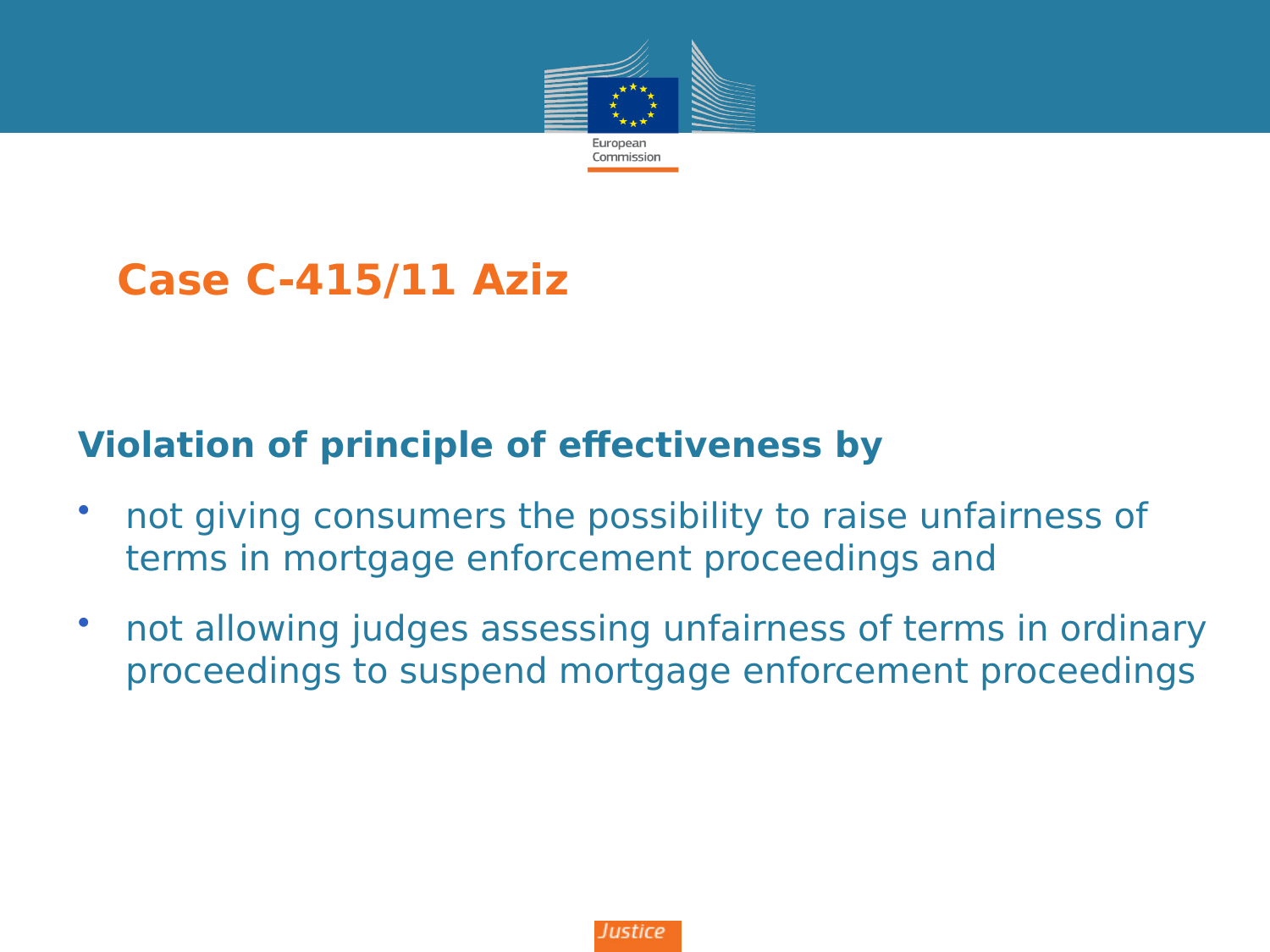

# Case C-415/11 Aziz
Violation of principle of effectiveness by
not giving consumers the possibility to raise unfairness of terms in mortgage enforcement proceedings and
not allowing judges assessing unfairness of terms in ordinary proceedings to suspend mortgage enforcement proceedings